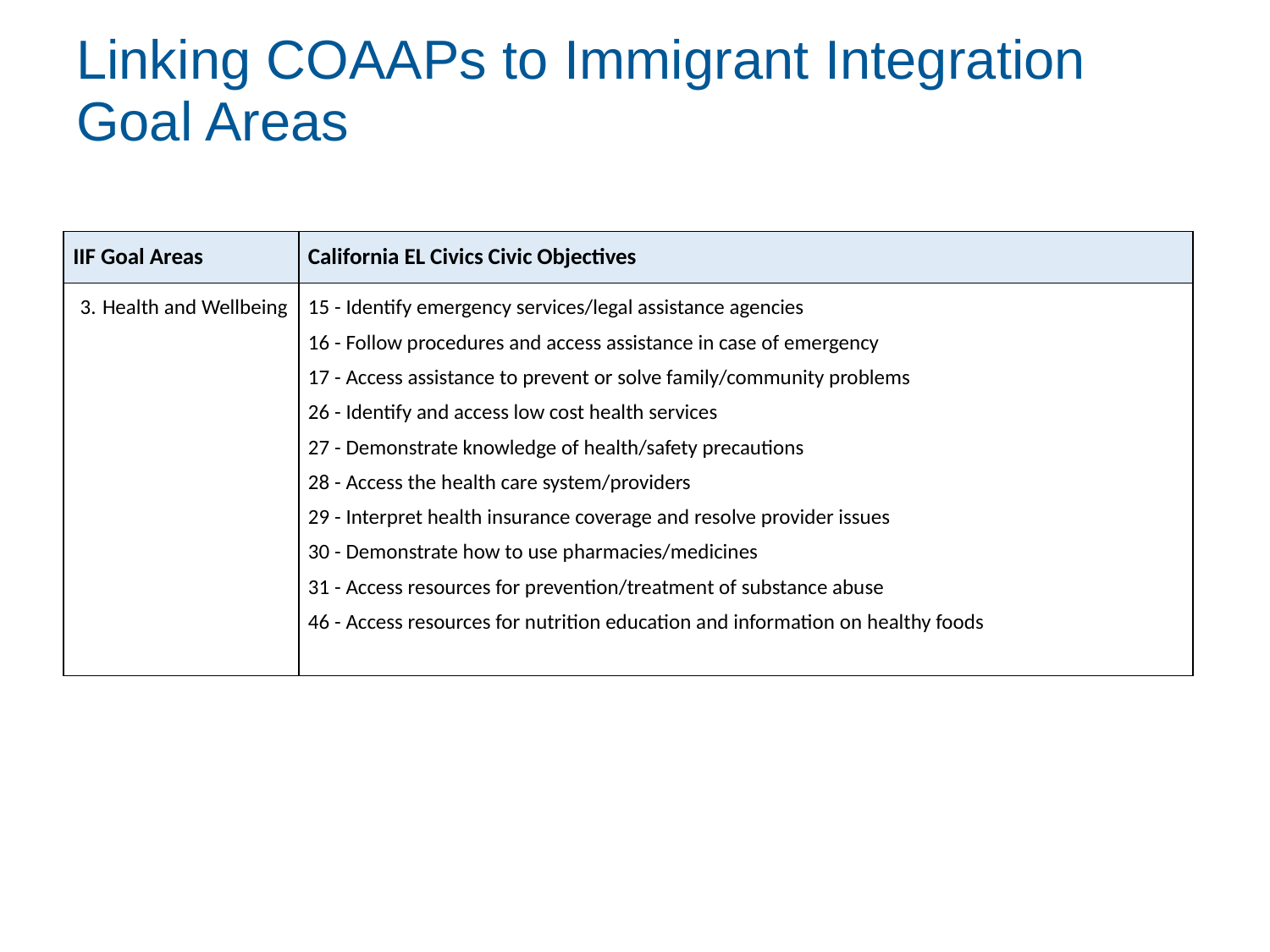

# Linking COAAPs to Immigrant Integration Goal Areas
| IIF Goal Areas | California EL Civics Civic Objectives |
| --- | --- |
| 3. Health and Wellbeing | 15 - Identify emergency services/legal assistance agencies 16 - Follow procedures and access assistance in case of emergency 17 - Access assistance to prevent or solve family/community problems 26 - Identify and access low cost health services 27 - Demonstrate knowledge of health/safety precautions 28 - Access the health care system/providers 29 - Interpret health insurance coverage and resolve provider issues 30 - Demonstrate how to use pharmacies/medicines 31 - Access resources for prevention/treatment of substance abuse 46 - Access resources for nutrition education and information on healthy foods |